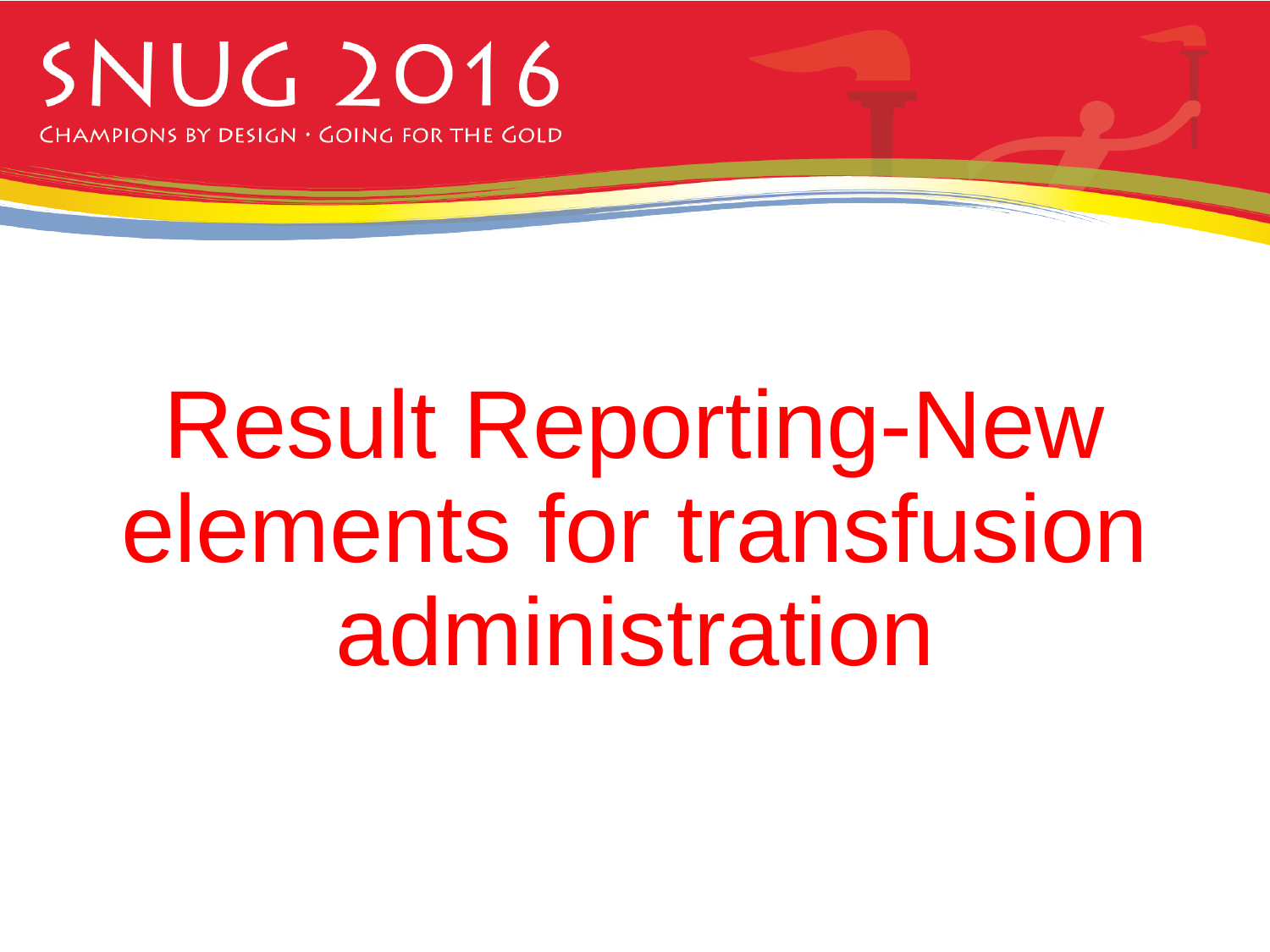

# Result Reporting-New elements for transfusion administration